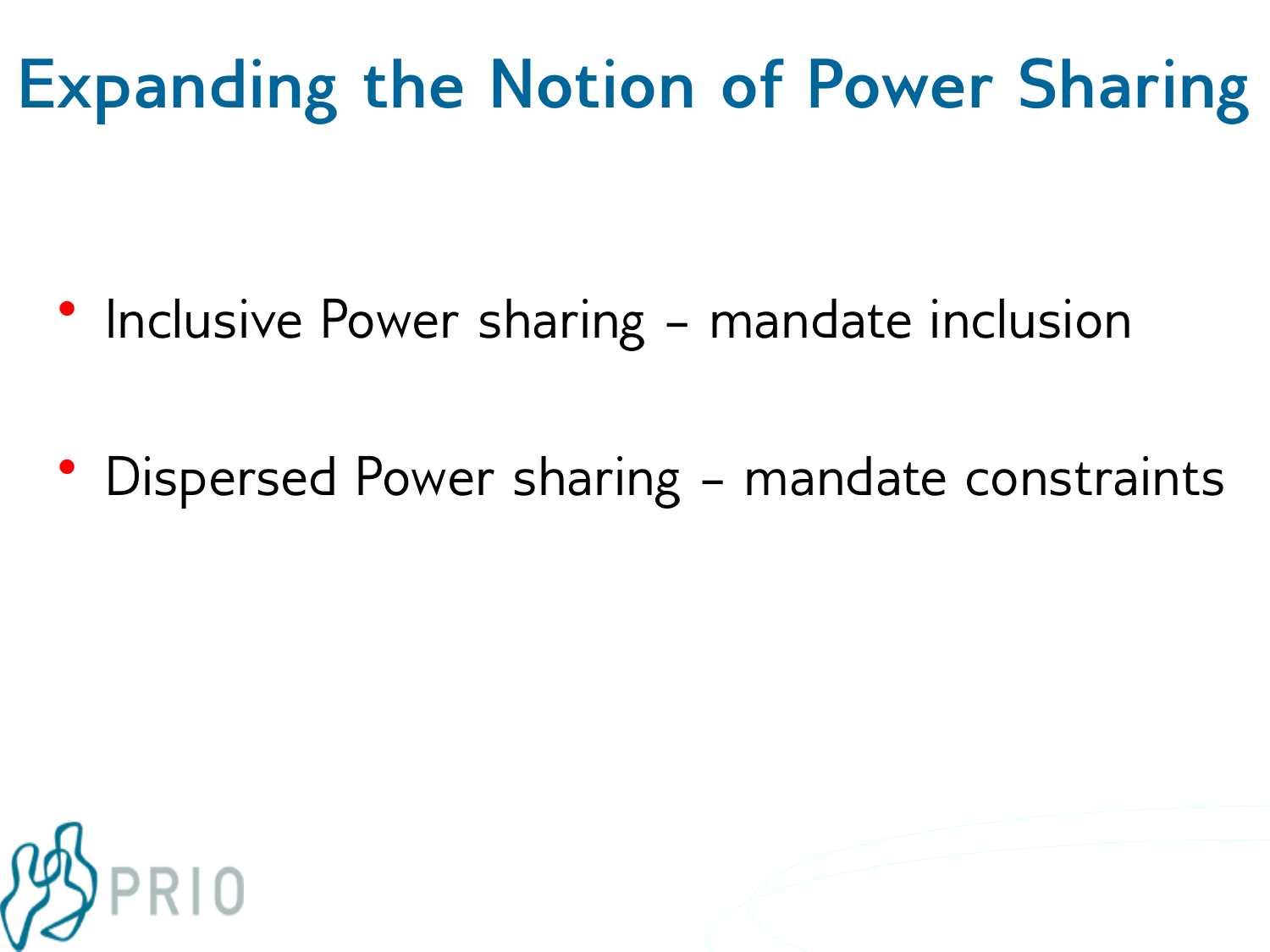

# Expanding the Notion of Power Sharing
Inclusive Power sharing – mandate inclusion

Dispersed Power sharing – mandate constraints